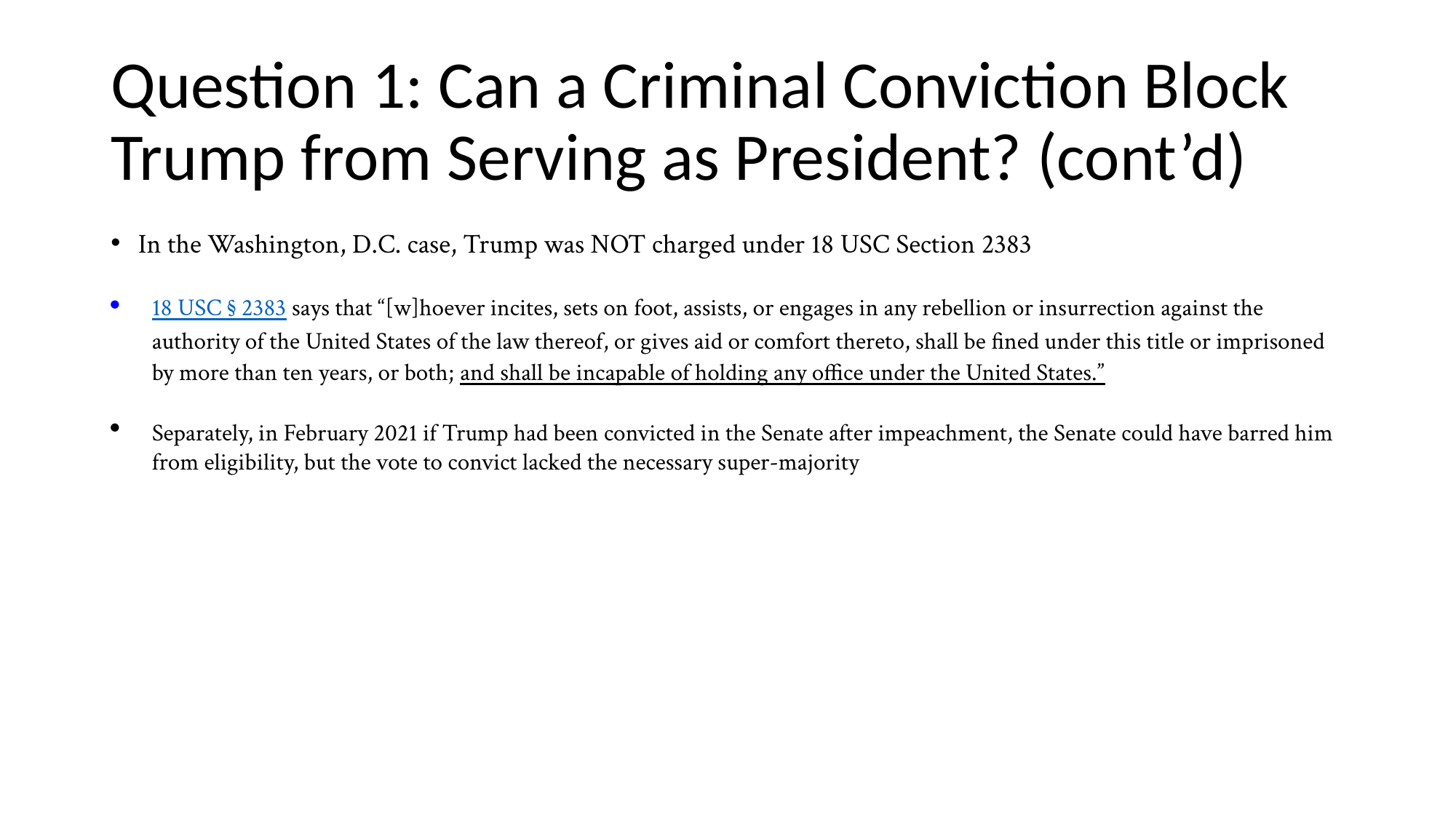

# Question 1: Can a Criminal Conviction Block Trump from Serving as President? (cont’d)
In the Washington, D.C. case, Trump was NOT charged under 18 USC Section 2383

18 USC § 2383 says that “[w]hoever incites, sets on foot, assists, or engages in any rebellion or insurrection against the authority of the United States of the law thereof, or gives aid or comfort thereto, shall be fined under this title or imprisoned by more than ten years, or both; and shall be incapable of holding any office under the United States.”

Separately, in February 2021 if Trump had been convicted in the Senate after impeachment, the Senate could have barred him from eligibility, but the vote to convict lacked the necessary super-majority